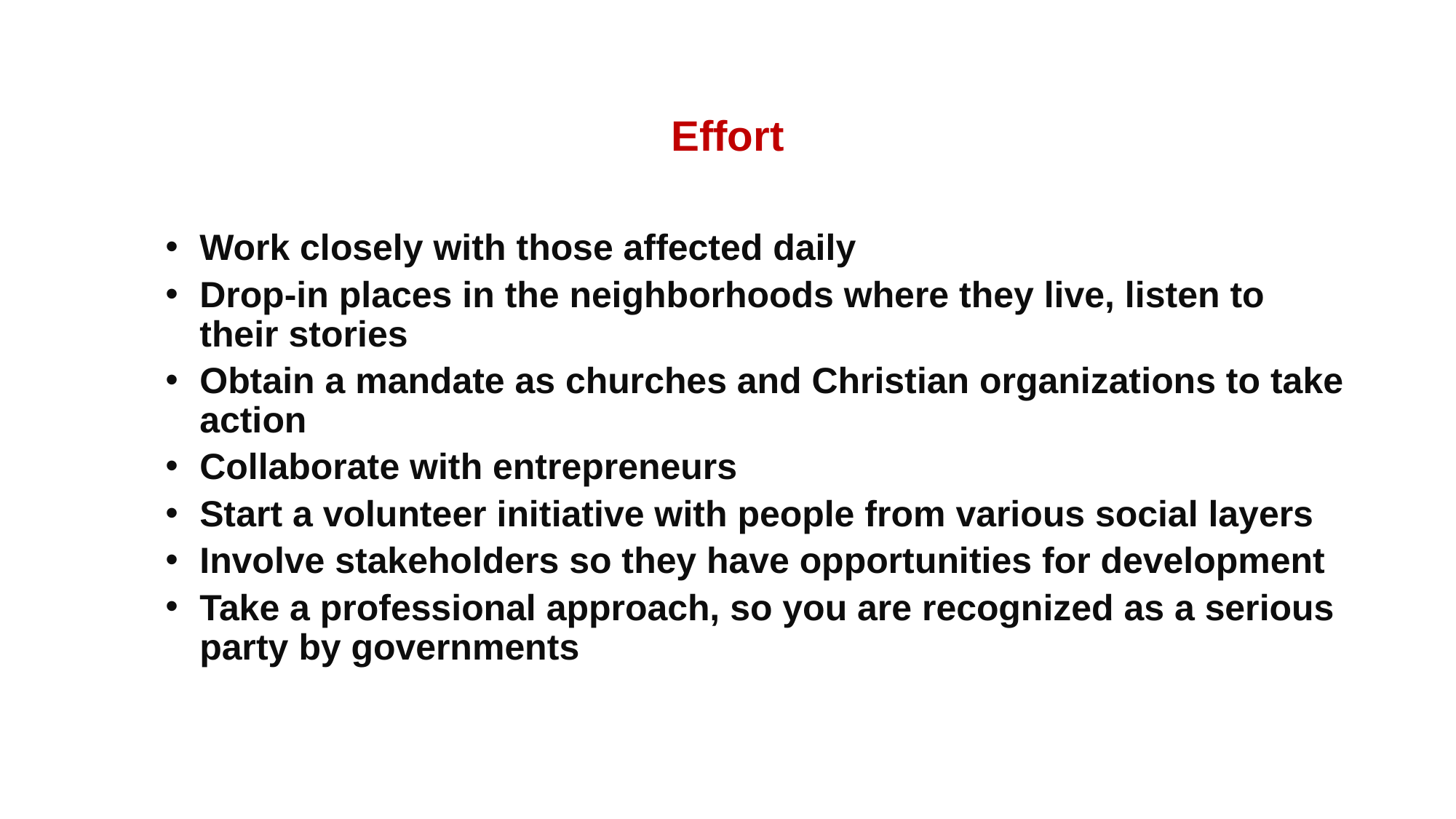

Effort

Work closely with those affected daily
Drop-in places in the neighborhoods where they live, listen to their stories
Obtain a mandate as churches and Christian organizations to take action
Collaborate with entrepreneurs
Start a volunteer initiative with people from various social layers
Involve stakeholders so they have opportunities for development
Take a professional approach, so you are recognized as a serious party by governments